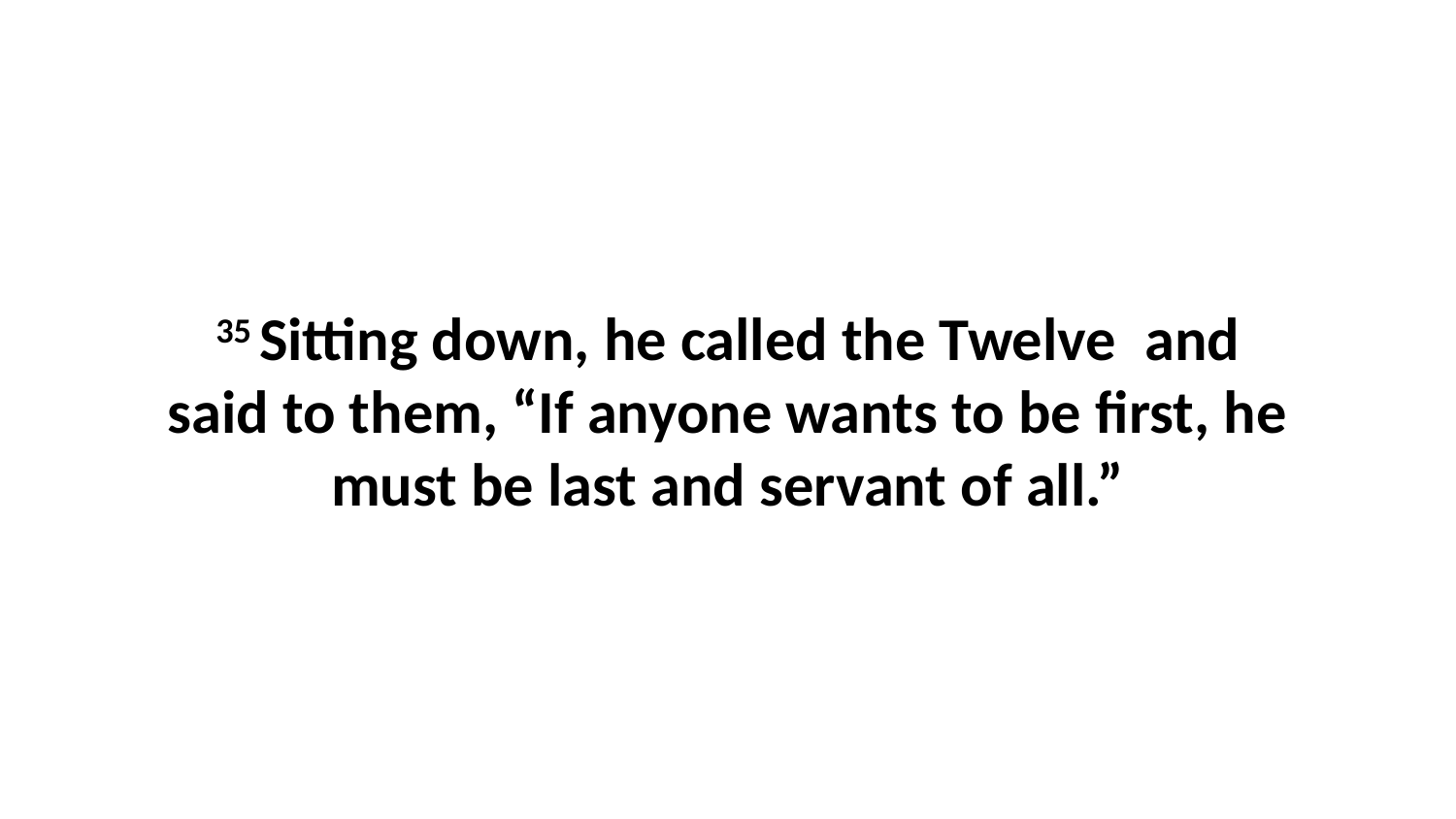

35 Sitting down, he called the Twelve  and said to them, “If anyone wants to be first, he must be last and servant of all.”